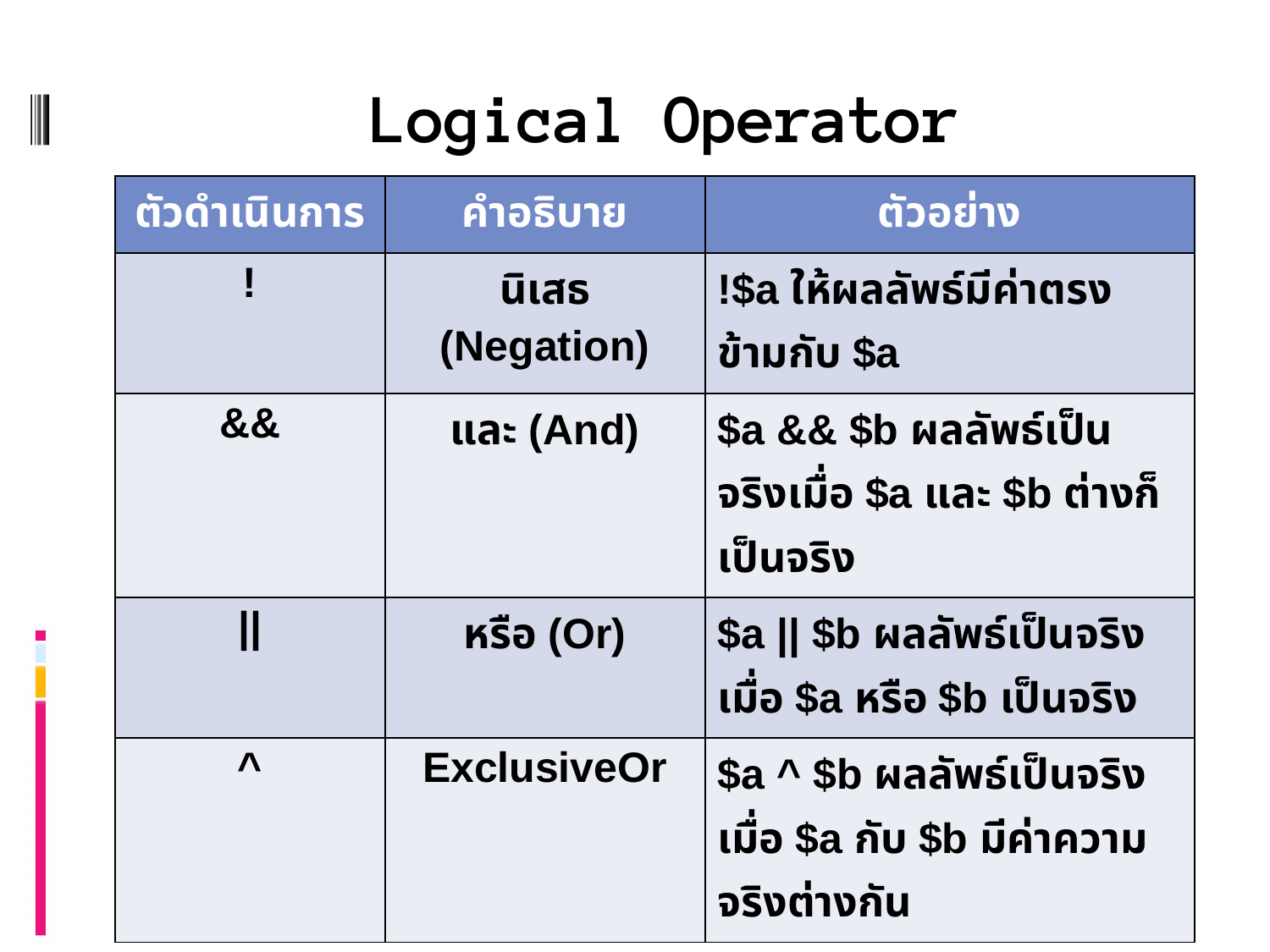

# Logical Operator
| ตัวดำเนินการ | คำอธิบาย | ตัวอย่าง |
| --- | --- | --- |
| ! | นิเสธ (Negation) | !$a ให้ผลลัพธ์มีค่าตรงข้ามกับ $a |
| && | และ (And) | $a && $b ผลลัพธ์เป็นจริงเมื่อ $a และ $b ต่างก็เป็นจริง |
| || | หรือ (Or) | $a || $b ผลลัพธ์เป็นจริงเมื่อ $a หรือ $b เป็นจริง |
| ^ | ExclusiveOr | $a ^ $b ผลลัพธ์เป็นจริงเมื่อ $a กับ $b มีค่าความจริงต่างกัน |